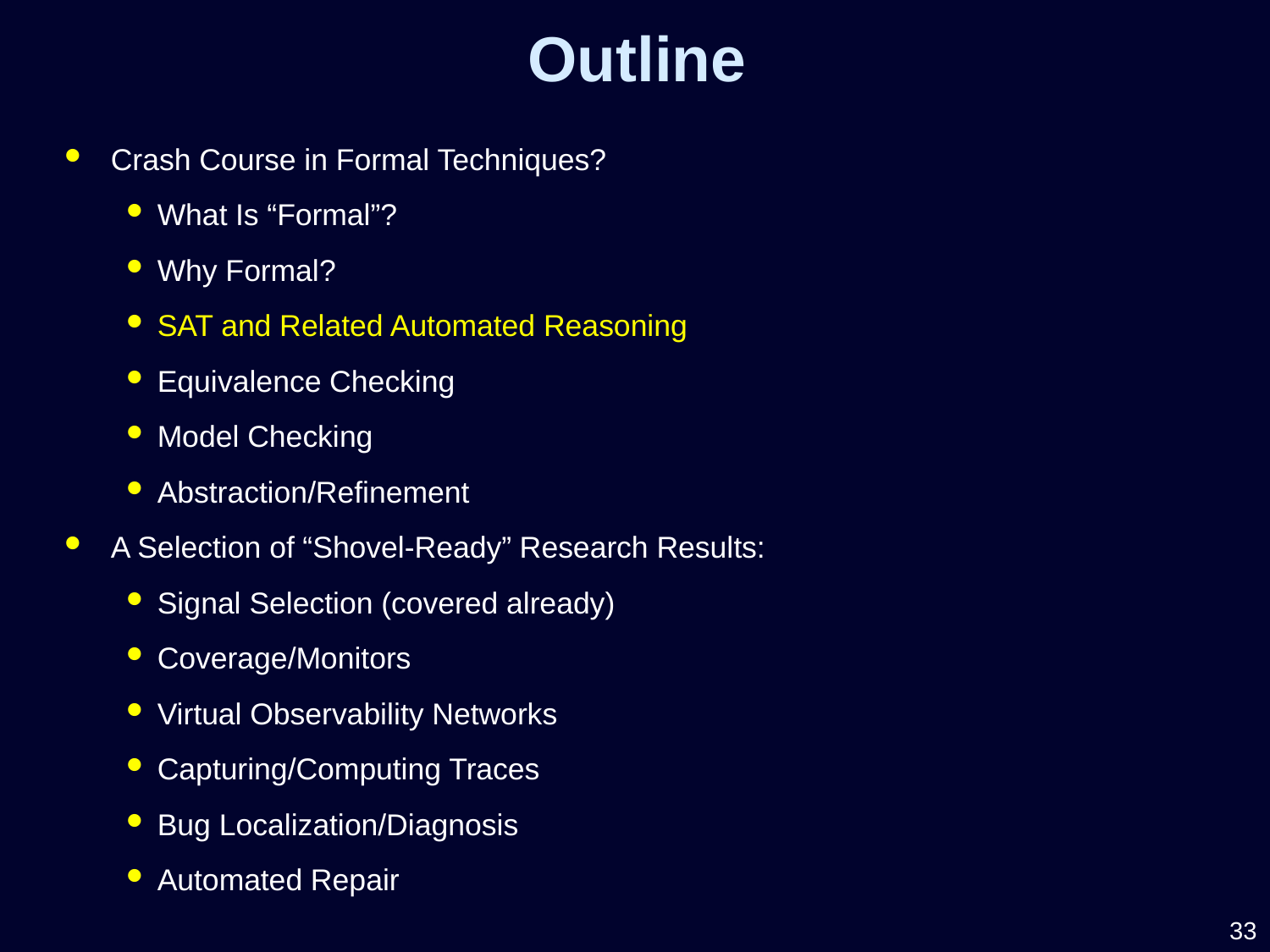

Outline
Crash Course in Formal Techniques?
What Is “Formal”?
Why Formal?
SAT and Related Automated Reasoning
Equivalence Checking
Model Checking
Abstraction/Refinement
A Selection of “Shovel-Ready” Research Results:
Signal Selection (covered already)
Coverage/Monitors
Virtual Observability Networks
Capturing/Computing Traces
Bug Localization/Diagnosis
Automated Repair
33